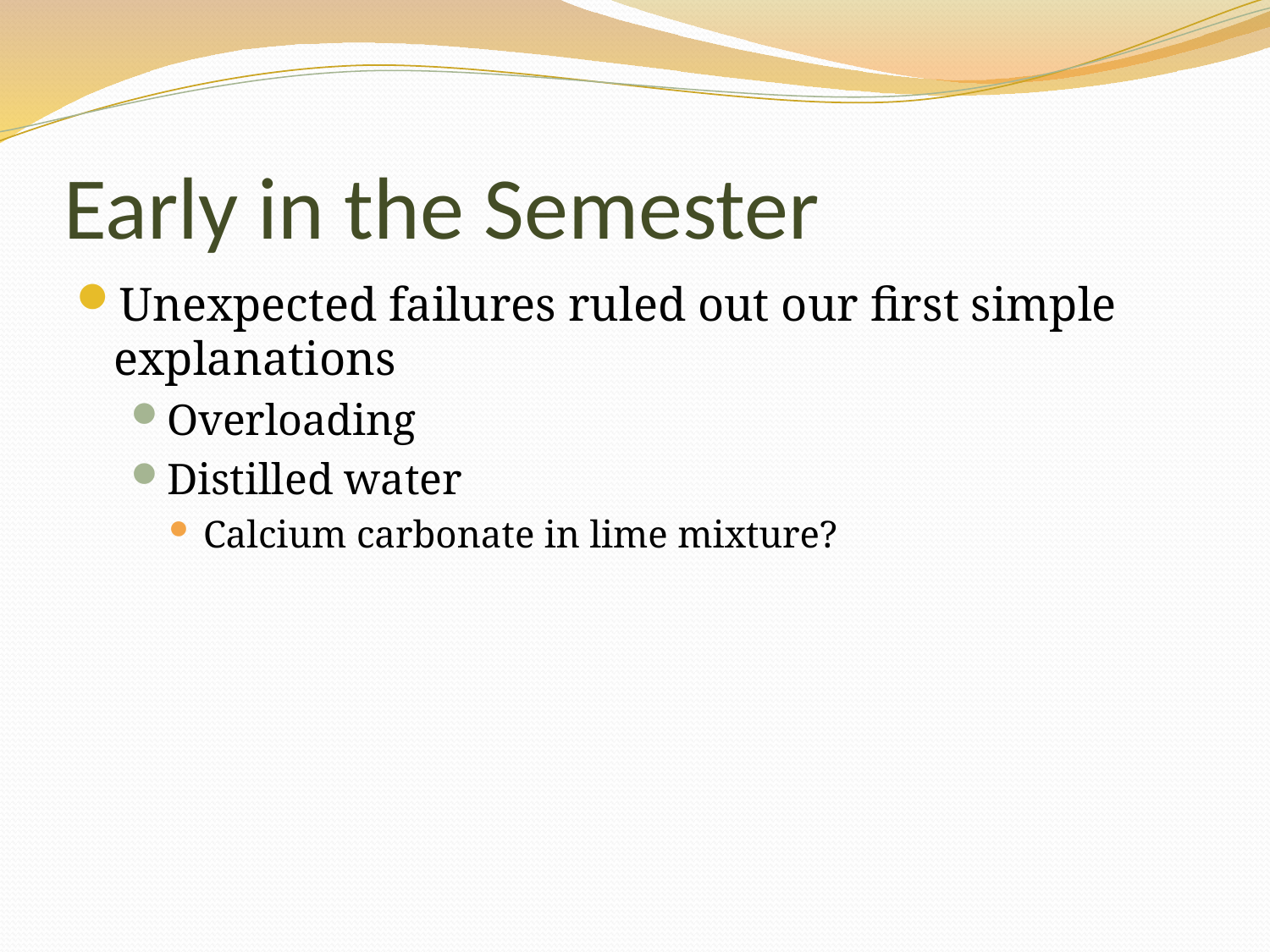

# Early in the Semester
Unexpected failures ruled out our first simple explanations
Overloading
Distilled water
Calcium carbonate in lime mixture?